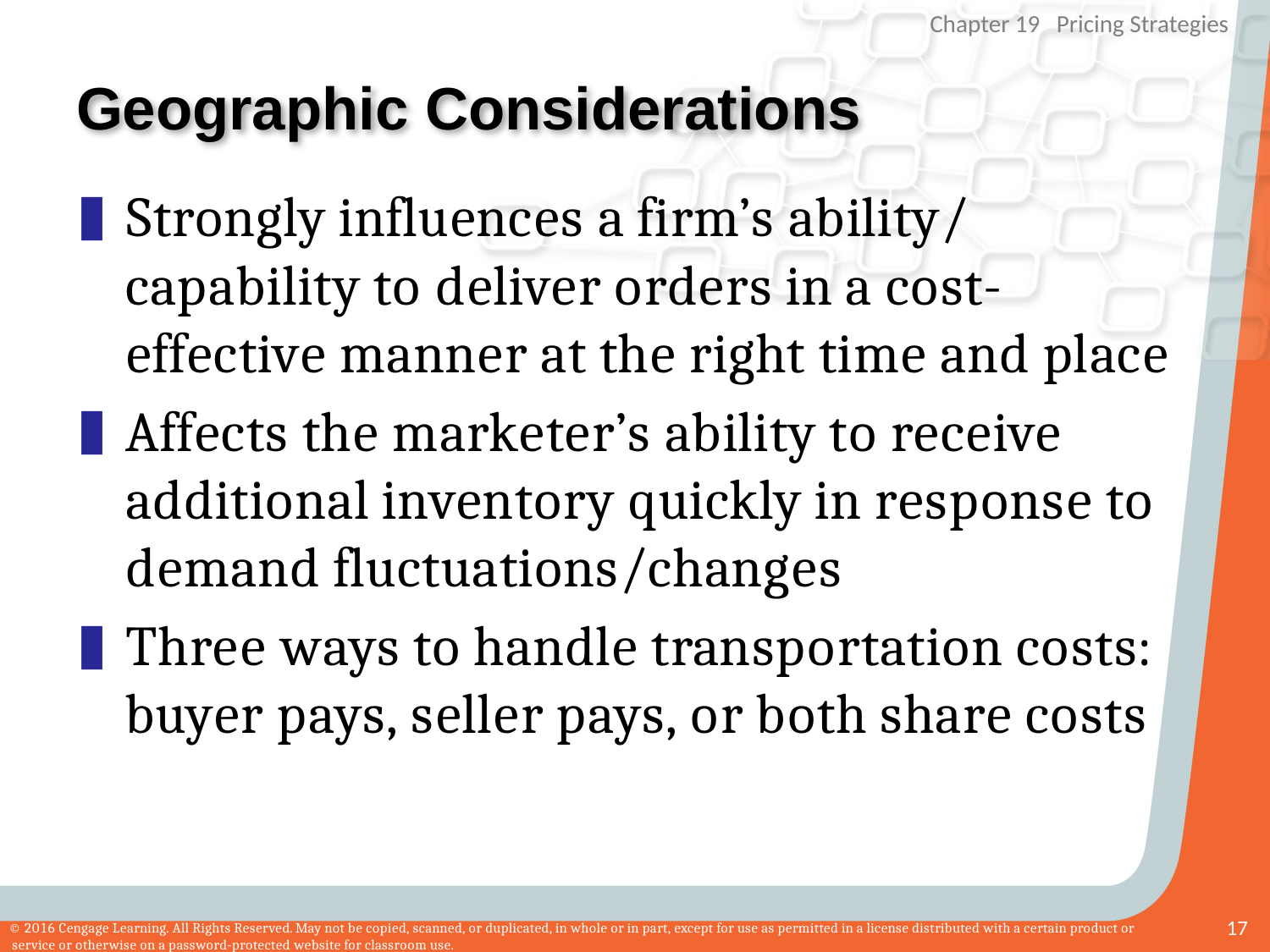

# Geographic Considerations
Strongly influences a firm’s ability/ capability to deliver orders in a cost-effective manner at the right time and place
Affects the marketer’s ability to receive additional inventory quickly in response to demand fluctuations/changes
Three ways to handle transportation costs: buyer pays, seller pays, or both share costs

17